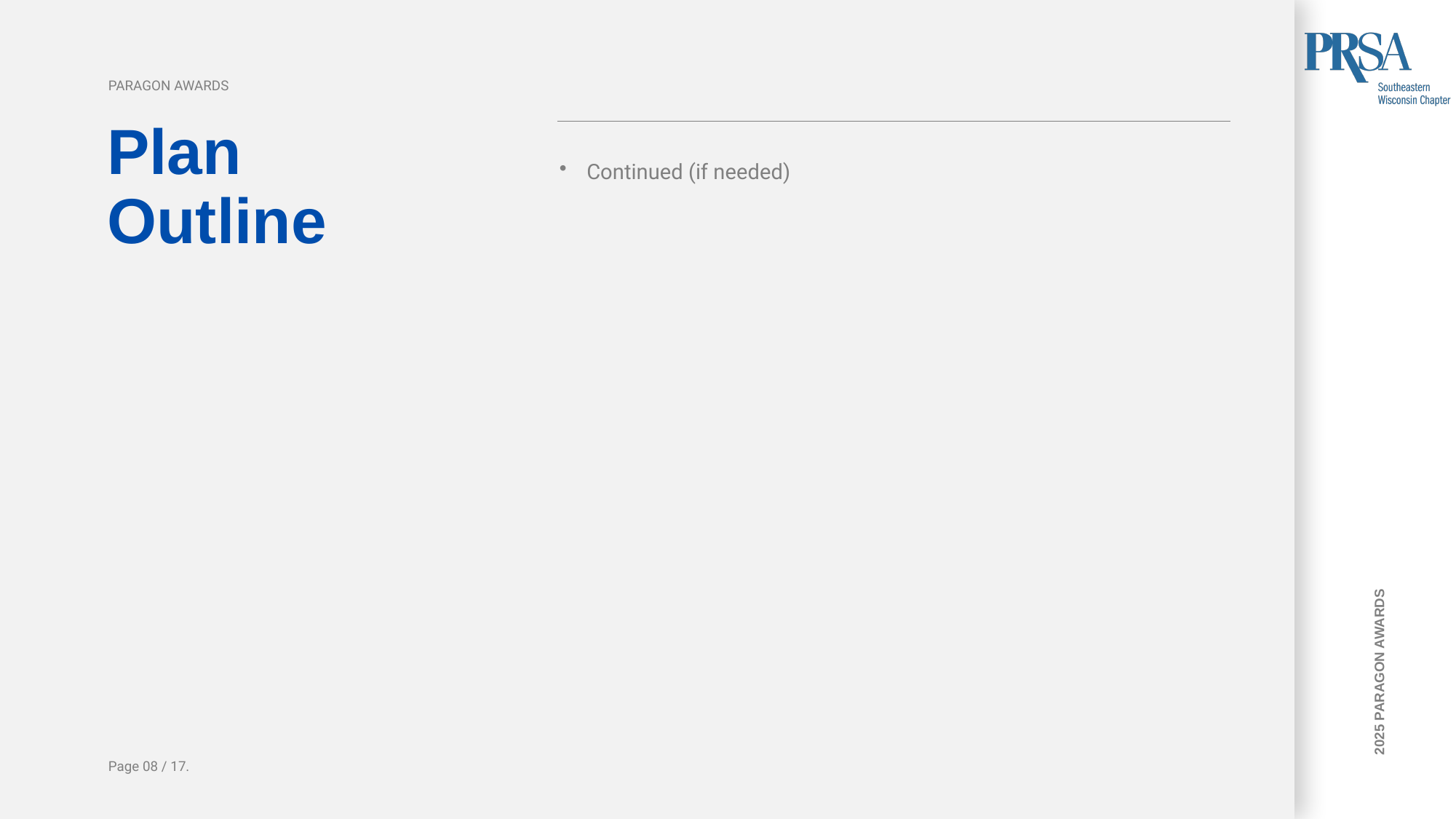

PARAGON AWARDS
Plan
Outline

Continued (if needed)
Page 08 / 17.